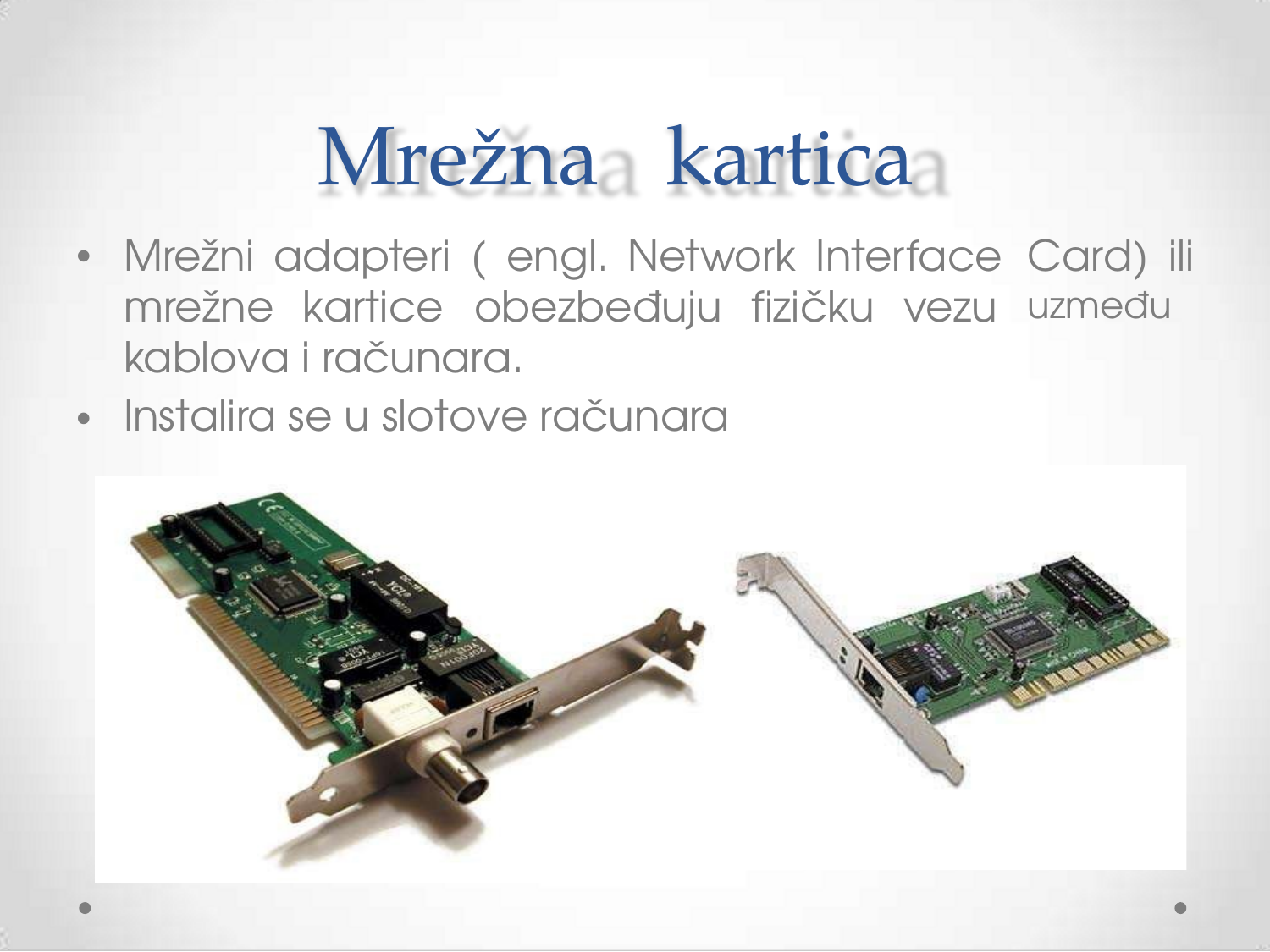

Mrežna
kartica
Mrežni adapteri ( engl. Network Interface
Card) ili
uzmeđu
•
mrežne  kartice
obezbeđuju  fizičku
vezu
kablova i računara.
Instalira se u slotove računara
•